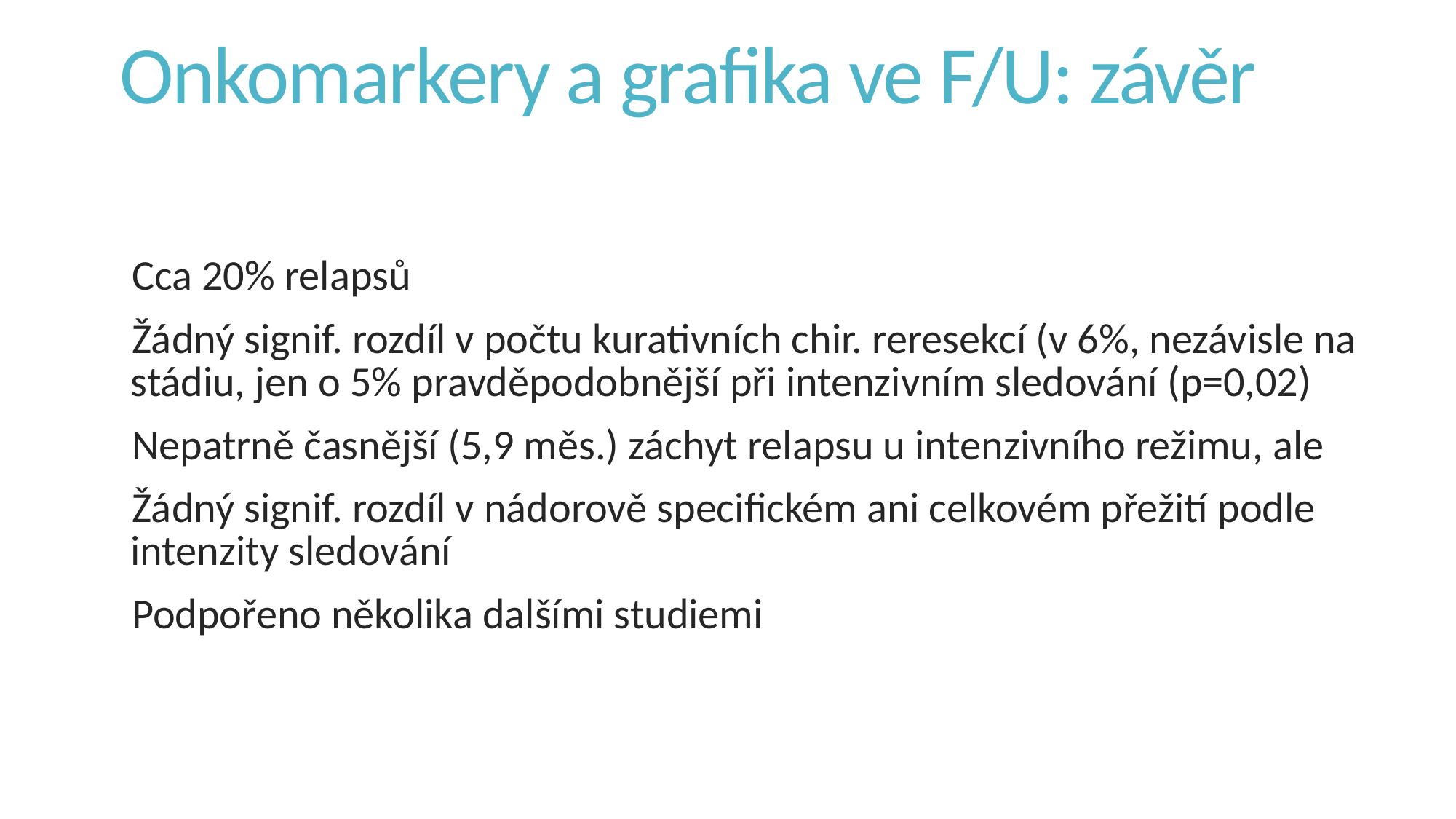

# Onkomarkery a grafika ve F/U: závěr
Cca 20% relapsů
Žádný signif. rozdíl v počtu kurativních chir. reresekcí (v 6%, nezávisle na stádiu, jen o 5% pravděpodobnější při intenzivním sledování (p=0,02)
Nepatrně časnější (5,9 měs.) záchyt relapsu u intenzivního režimu, ale
Žádný signif. rozdíl v nádorově specifickém ani celkovém přežití podle intenzity sledování
Podpořeno několika dalšími studiemi